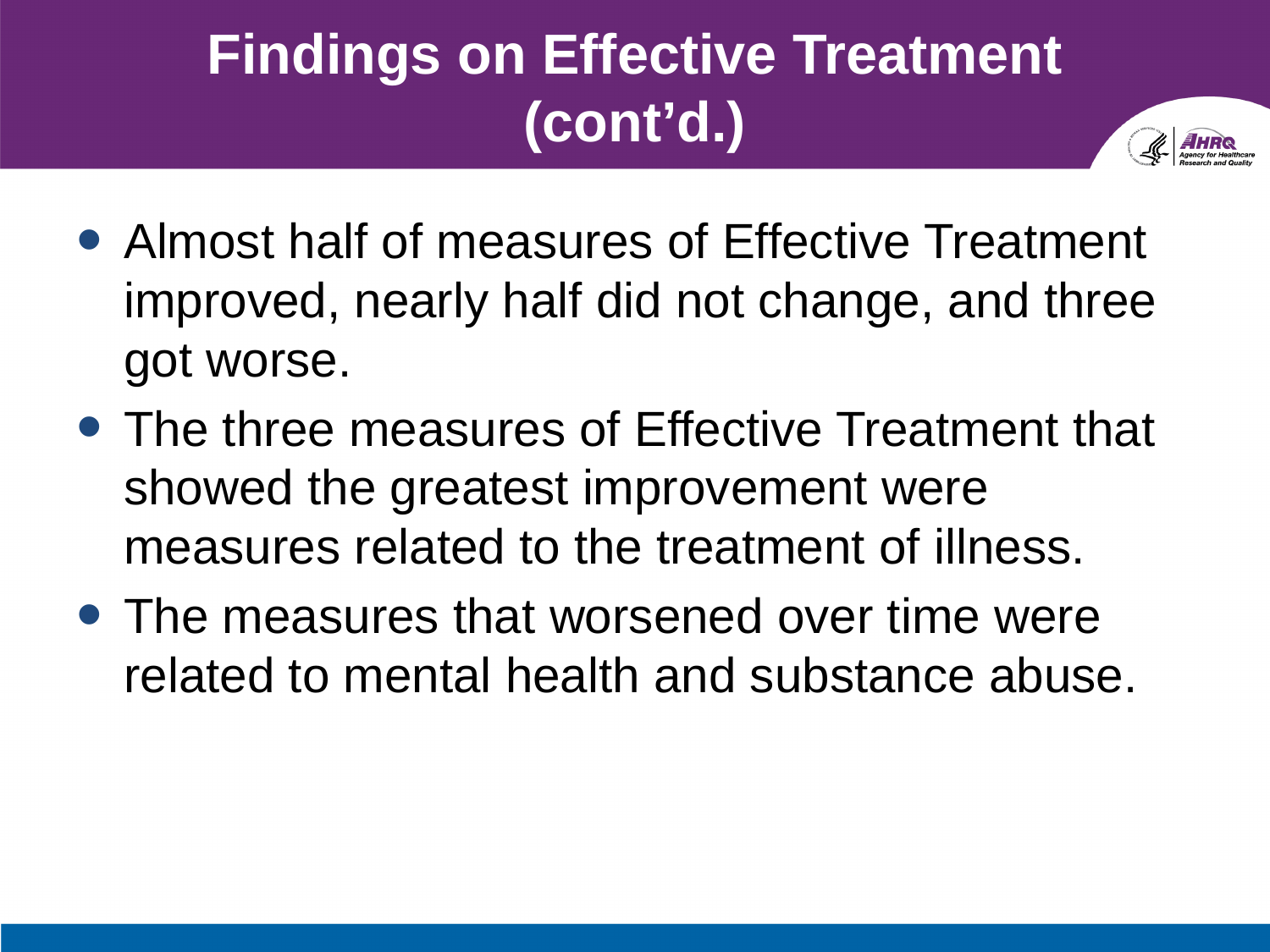

# Findings on Effective Treatment (cont’d.)
Almost half of measures of Effective Treatment improved, nearly half did not change, and three got worse.
The three measures of Effective Treatment that showed the greatest improvement were measures related to the treatment of illness.
The measures that worsened over time were related to mental health and substance abuse.